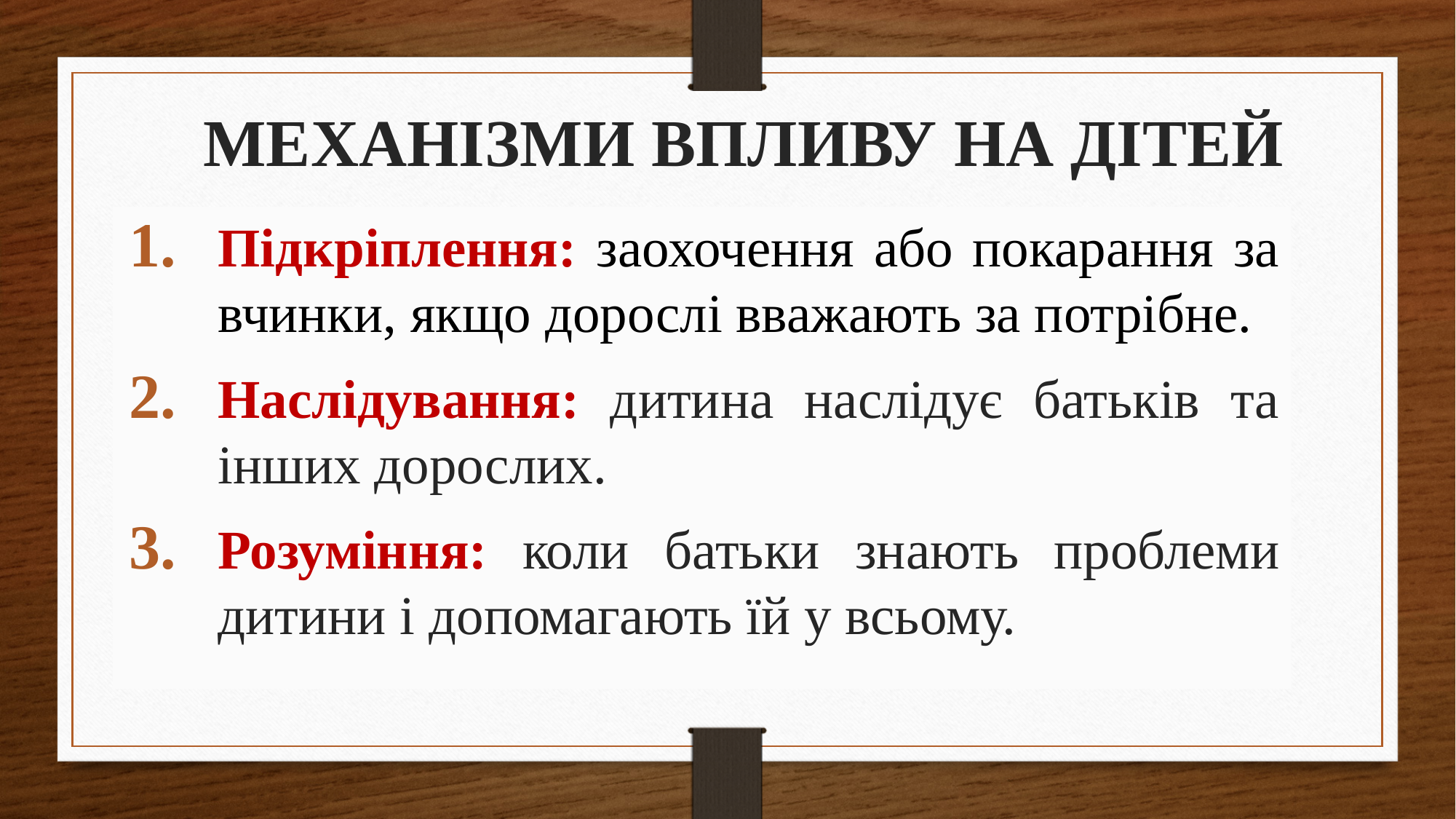

# Механізми впливу на дітей
Підкріплення: заохочення або покарання за вчинки, якщо дорослі вважають за потрібне.
Наслідування: дитина наслідує батьків та інших дорослих.
Розуміння: коли батьки знають проблеми дитини і допомагають їй у всьому.